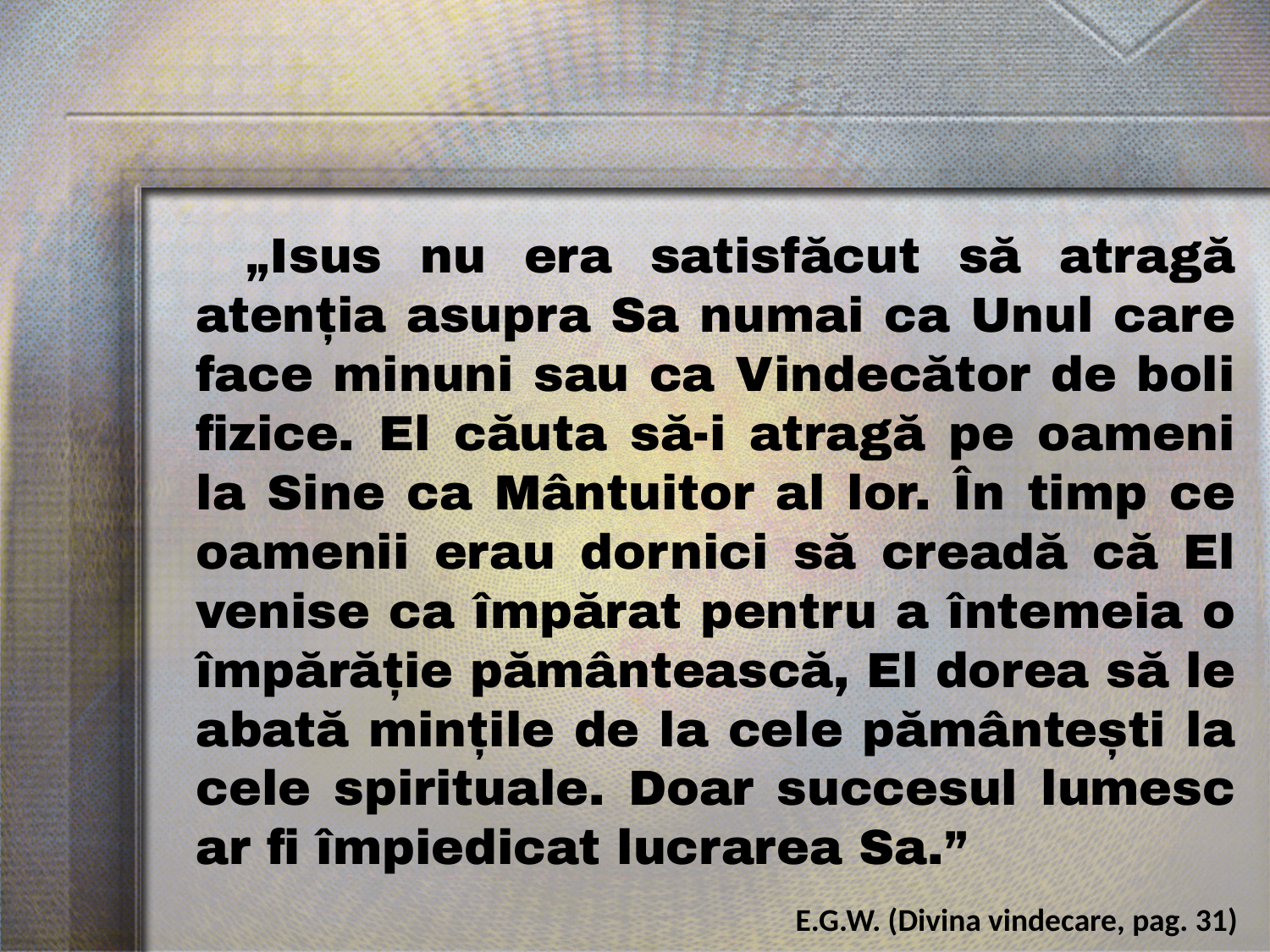

„Isus nu era satisfăcut să atragă atenţia asupra Sa numai ca Unul care face minuni sau ca Vindecător de boli fizice. El căuta să-i atragă pe oameni la Sine ca Mântuitor al lor. În timp ce oamenii erau dornici să creadă că El venise ca împărat pentru a întemeia o împărăţie pământească, El dorea să le abată minţile de la cele pământeşti la cele spirituale. Doar succesul lumesc ar fi împiedicat lucrarea Sa.”
E.G.W. (Divina vindecare, pag. 31)